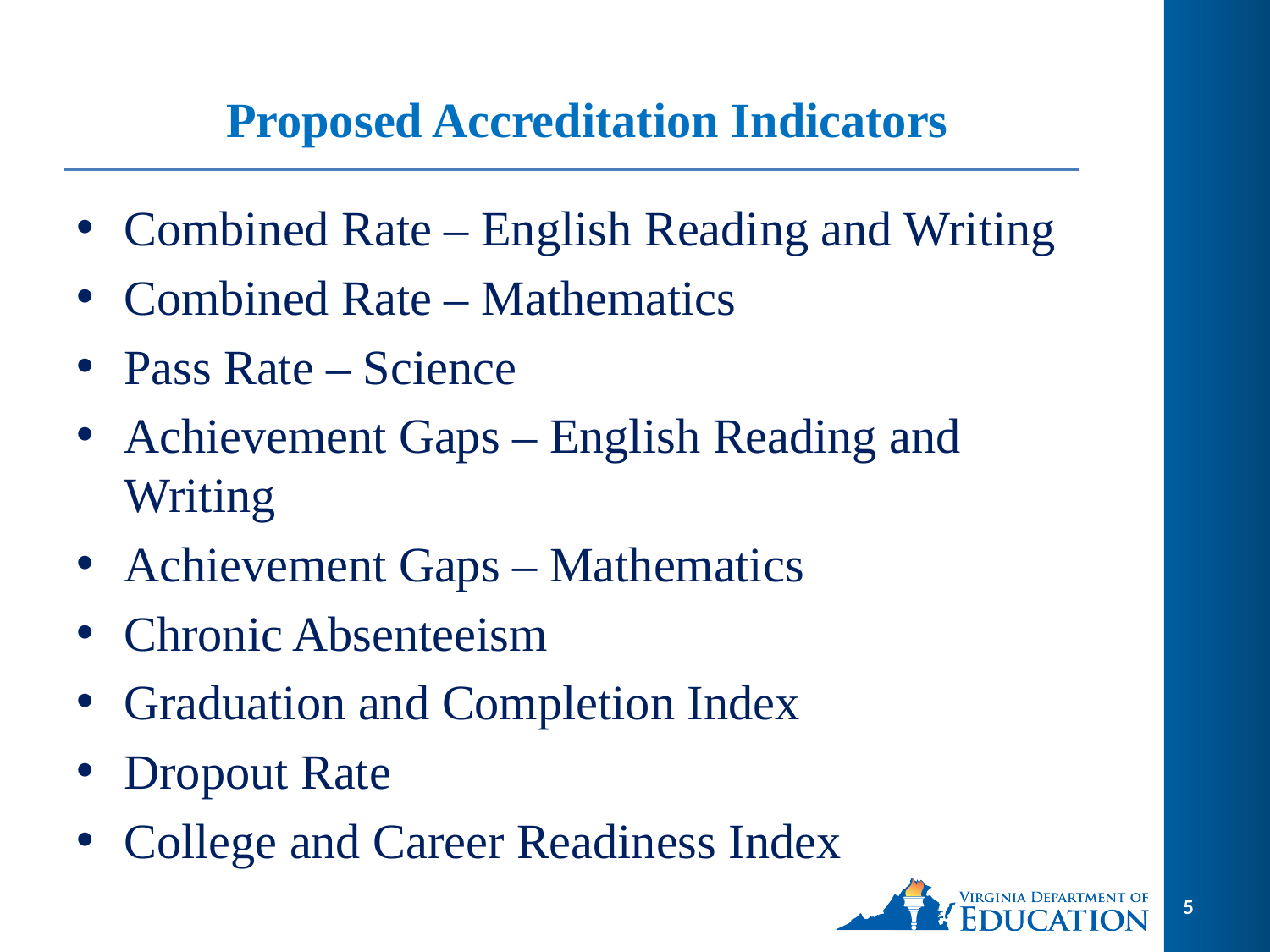

# Proposed Accreditation Indicators
Combined Rate – English Reading and Writing
Combined Rate – Mathematics
Pass Rate – Science
Achievement Gaps – English Reading and Writing
Achievement Gaps – Mathematics
Chronic Absenteeism
Graduation and Completion Index
Dropout Rate
College and Career Readiness Index
5